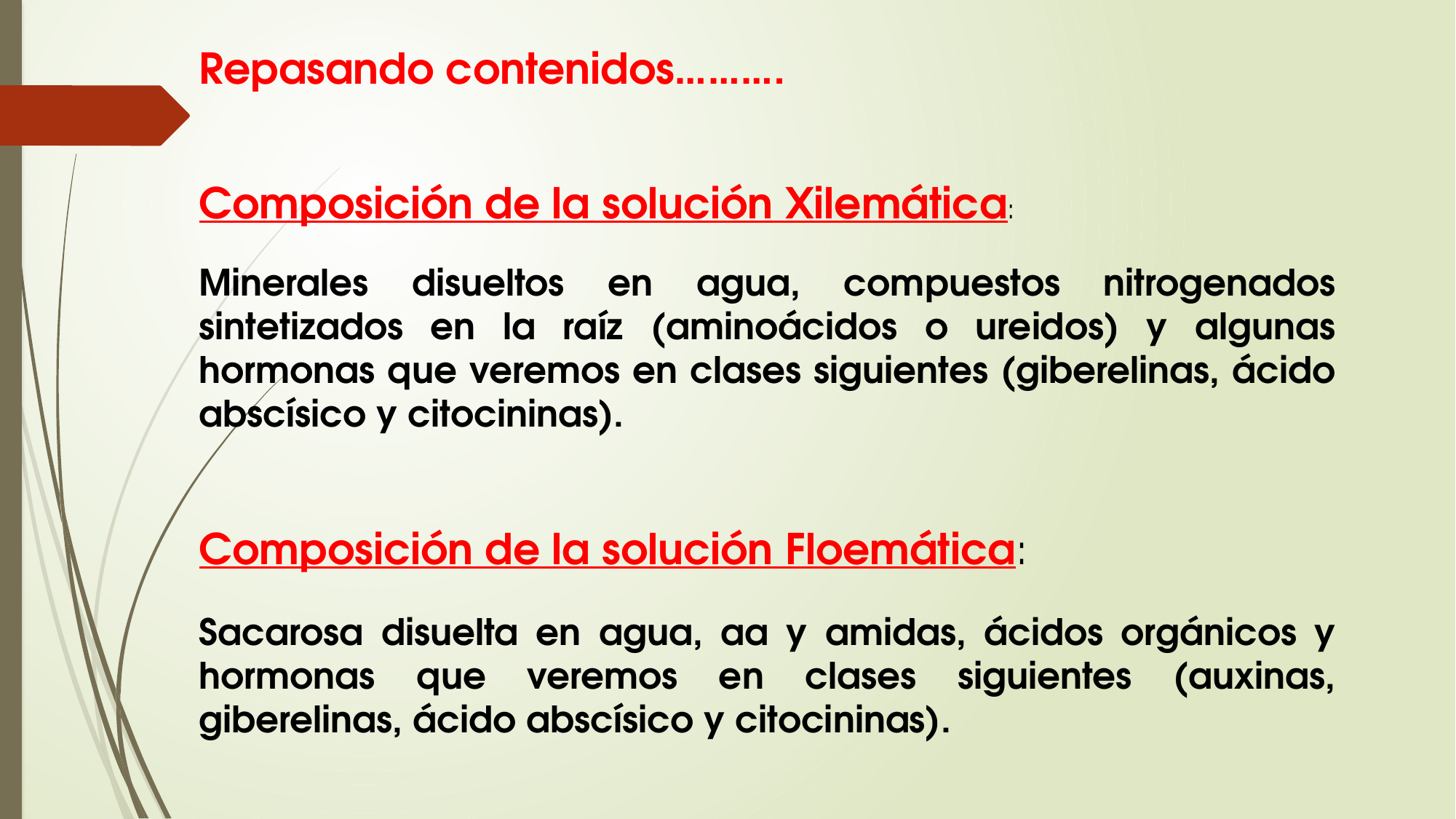

Repasando contenidos……….

Composición de la solución Xilemática:

Minerales disueltos en agua, compuestos nitrogenados sintetizados en la raíz (aminoácidos o ureidos) y algunas hormonas que veremos en clases siguientes (giberelinas, ácido abscísico y citocininas).

Composición de la solución Floemática:

Sacarosa disuelta en agua, aa y amidas, ácidos orgánicos y hormonas que veremos en clases siguientes (auxinas, giberelinas, ácido abscísico y citocininas).